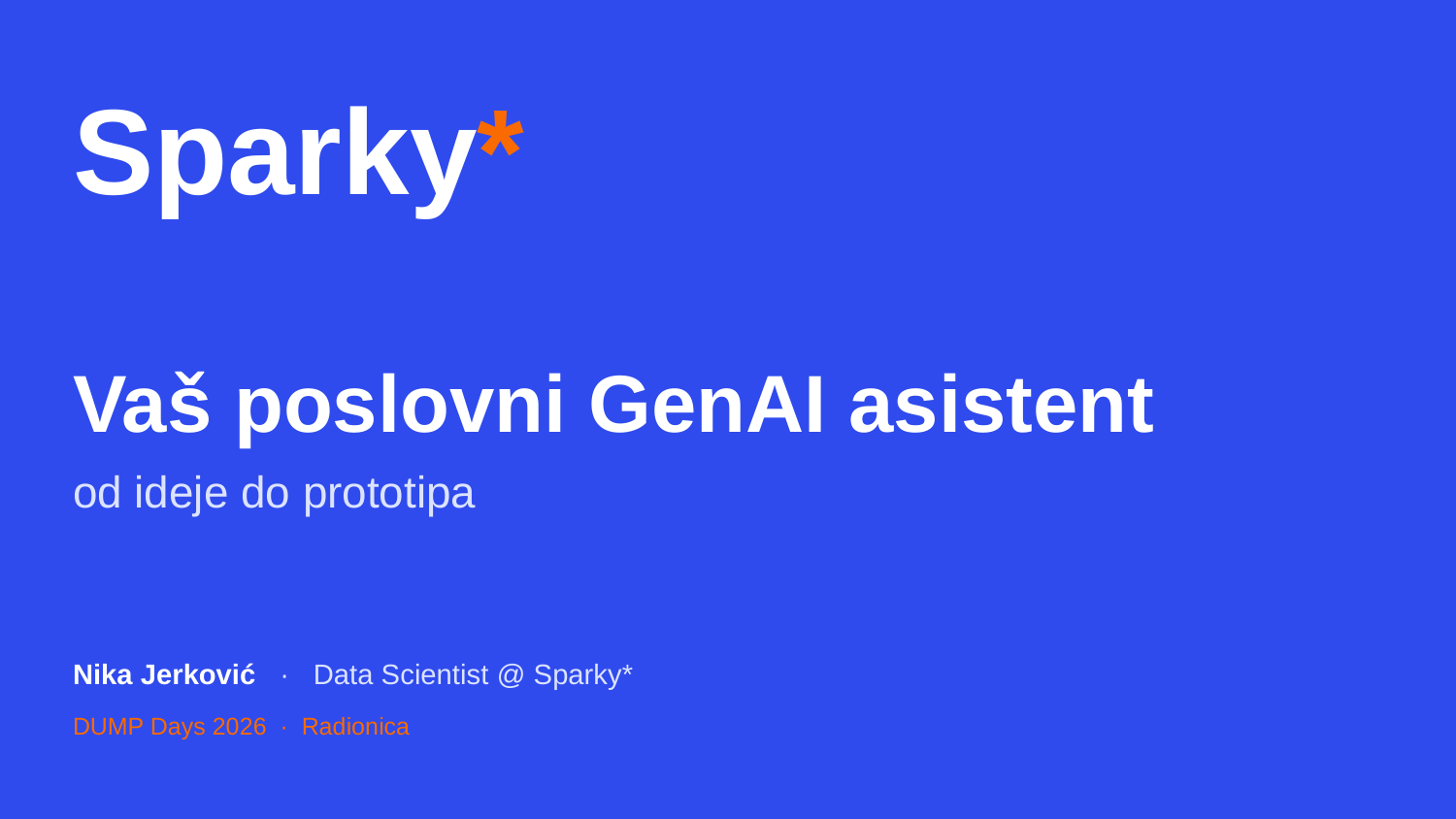

Sparky*
Vaš poslovni GenAI asistent
od ideje do prototipa
Nika Jerković   ·   Data Scientist @ Sparky*
DUMP Days 2026  ·  Radionica